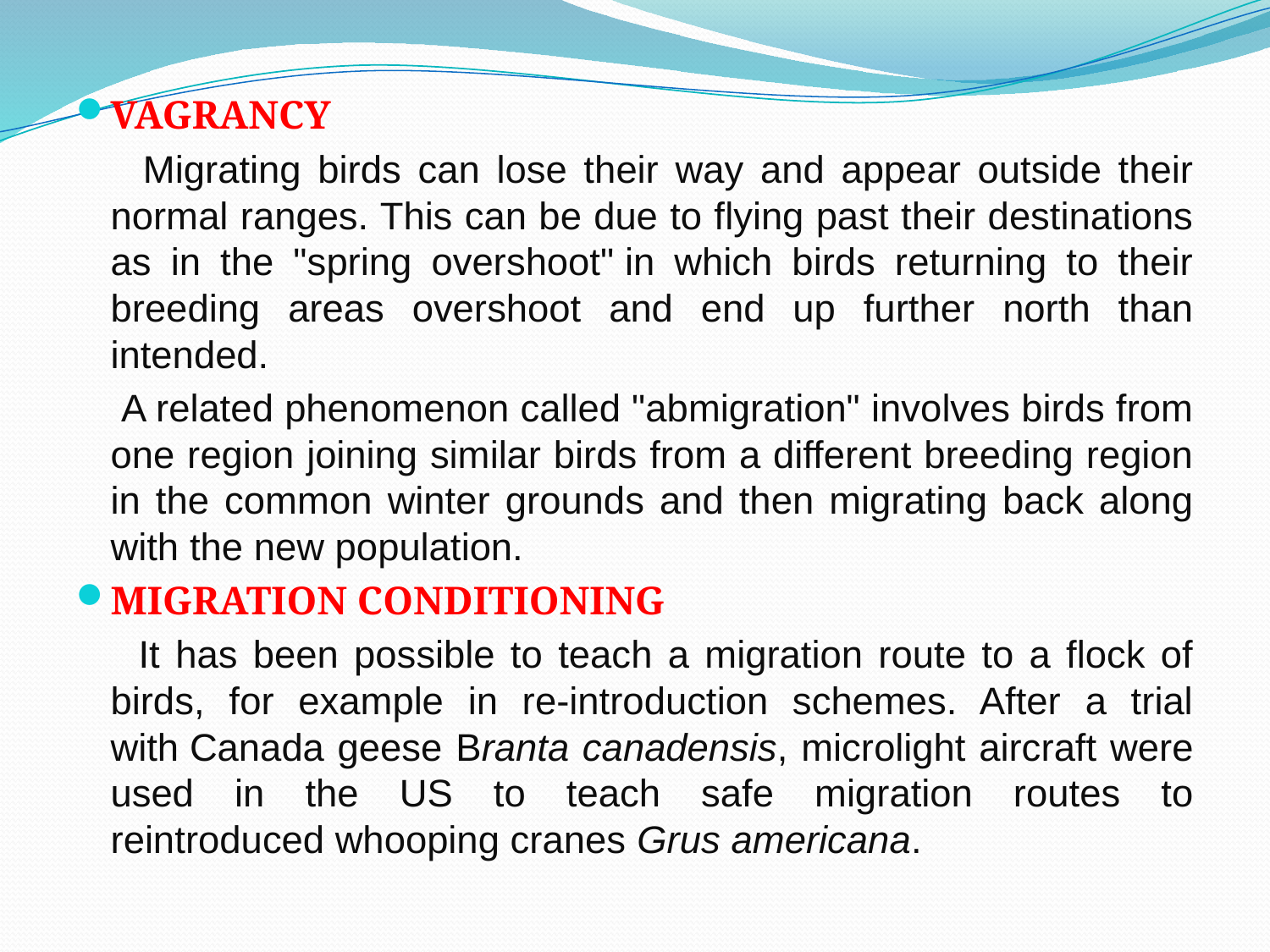

VAGRANCY
    Migrating birds can lose their way and appear outside their normal ranges. This can be due to flying past their destinations as in the "spring overshoot" in which birds returning to their breeding areas overshoot and end up further north than intended.
    A related phenomenon called "abmigration" involves birds from one region joining similar birds from a different breeding region in the common winter grounds and then migrating back along with the new population.
MIGRATION CONDITIONING
    It has been possible to teach a migration route to a flock of birds, for example in re-introduction schemes. After a trial with Canada geese Branta canadensis, microlight aircraft were used in the US to teach safe migration routes to reintroduced whooping cranes Grus americana.